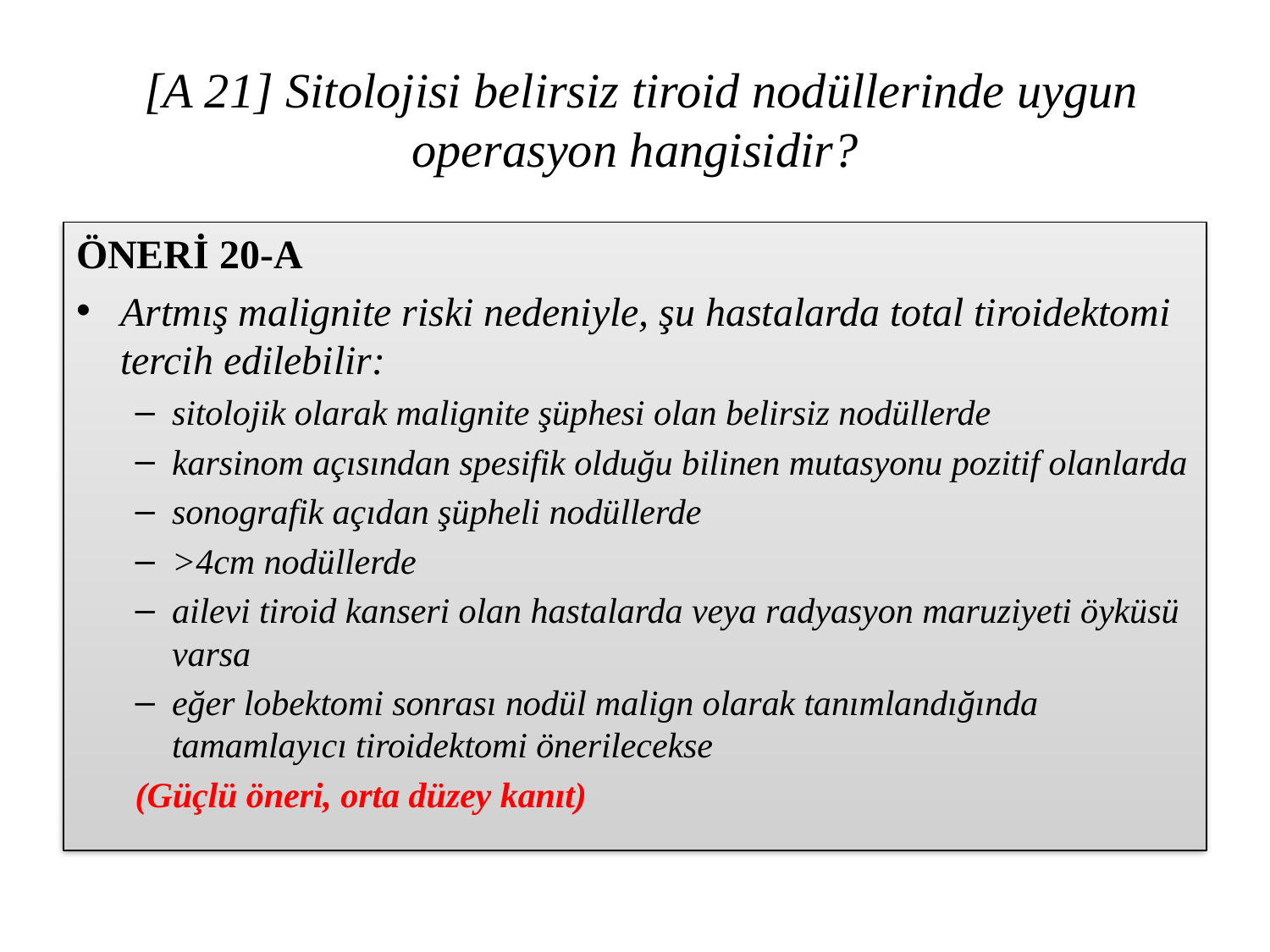

# [A 21] Sitolojisi belirsiz tiroid nodüllerinde uygun operasyon hangisidir?
ÖNERİ 20-A
Artmış malignite riski nedeniyle, şu hastalarda total tiroidektomi tercih edilebilir:
sitolojik olarak malignite şüphesi olan belirsiz nodüllerde
karsinom açısından spesifik olduğu bilinen mutasyonu pozitif olanlarda
sonografik açıdan şüpheli nodüllerde
>4cm nodüllerde
ailevi tiroid kanseri olan hastalarda veya radyasyon maruziyeti öyküsü varsa
eğer lobektomi sonrası nodül malign olarak tanımlandığında tamamlayıcı tiroidektomi önerilecekse
(Güçlü öneri, orta düzey kanıt)